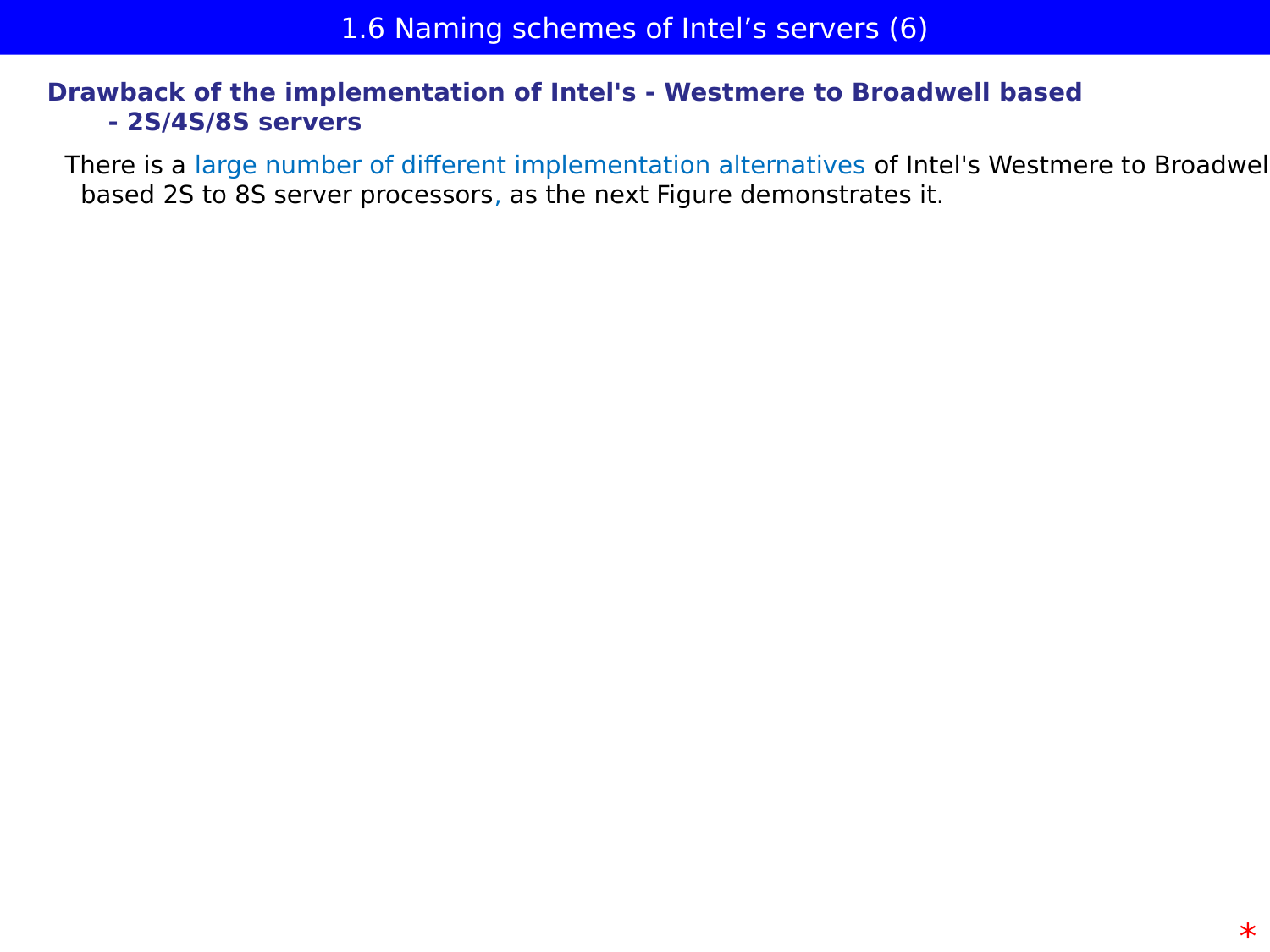

# 1.6 Naming schemes of Intel’s servers (6)
Drawback of the implementation of Intel's - Westmere to Broadwell based
       - 2S/4S/8S servers
There is a large number of different implementation alternatives of Intel's Westmere to Broadwell
  based 2S to 8S server processors, as the next Figure demonstrates it.
*